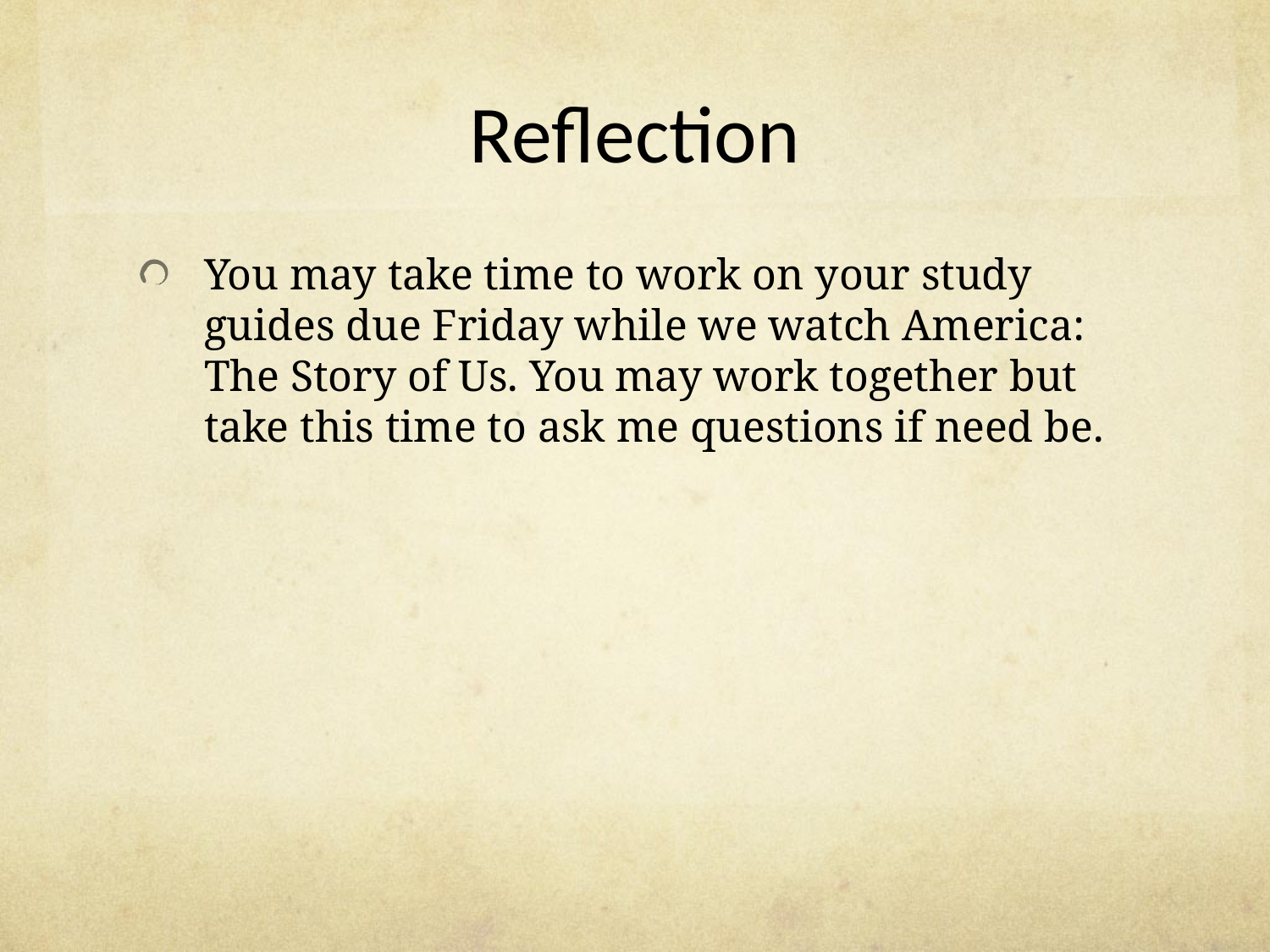

# Reflection
You may take time to work on your study  guides due Friday while we watch America: The Story of Us. You may work together but take this time to ask me questions if need be.